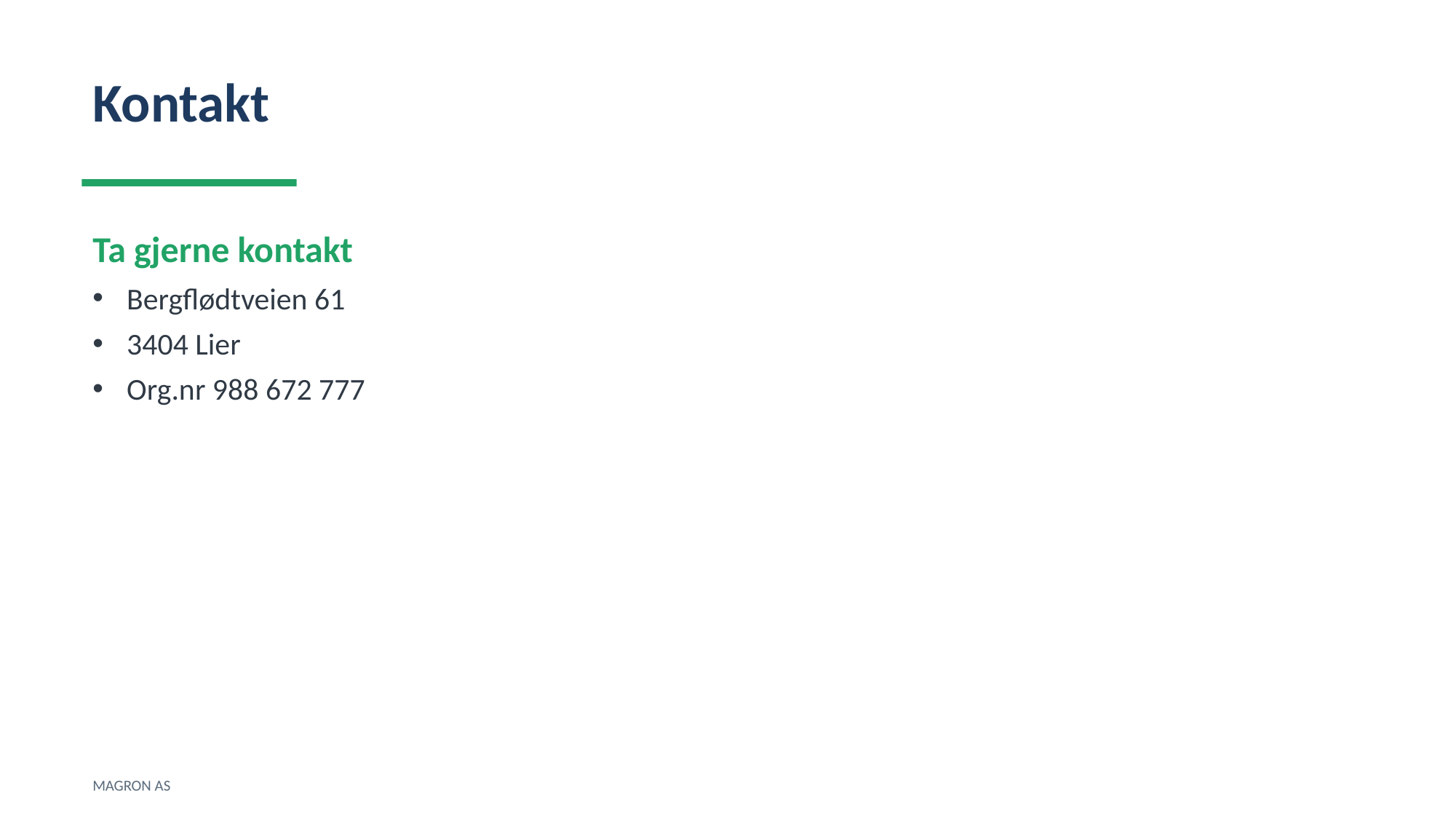

Kontakt

Ta gjerne kontakt
Bergflødtveien 61
3404 Lier
Org.nr 988 672 777
MAGRON AS